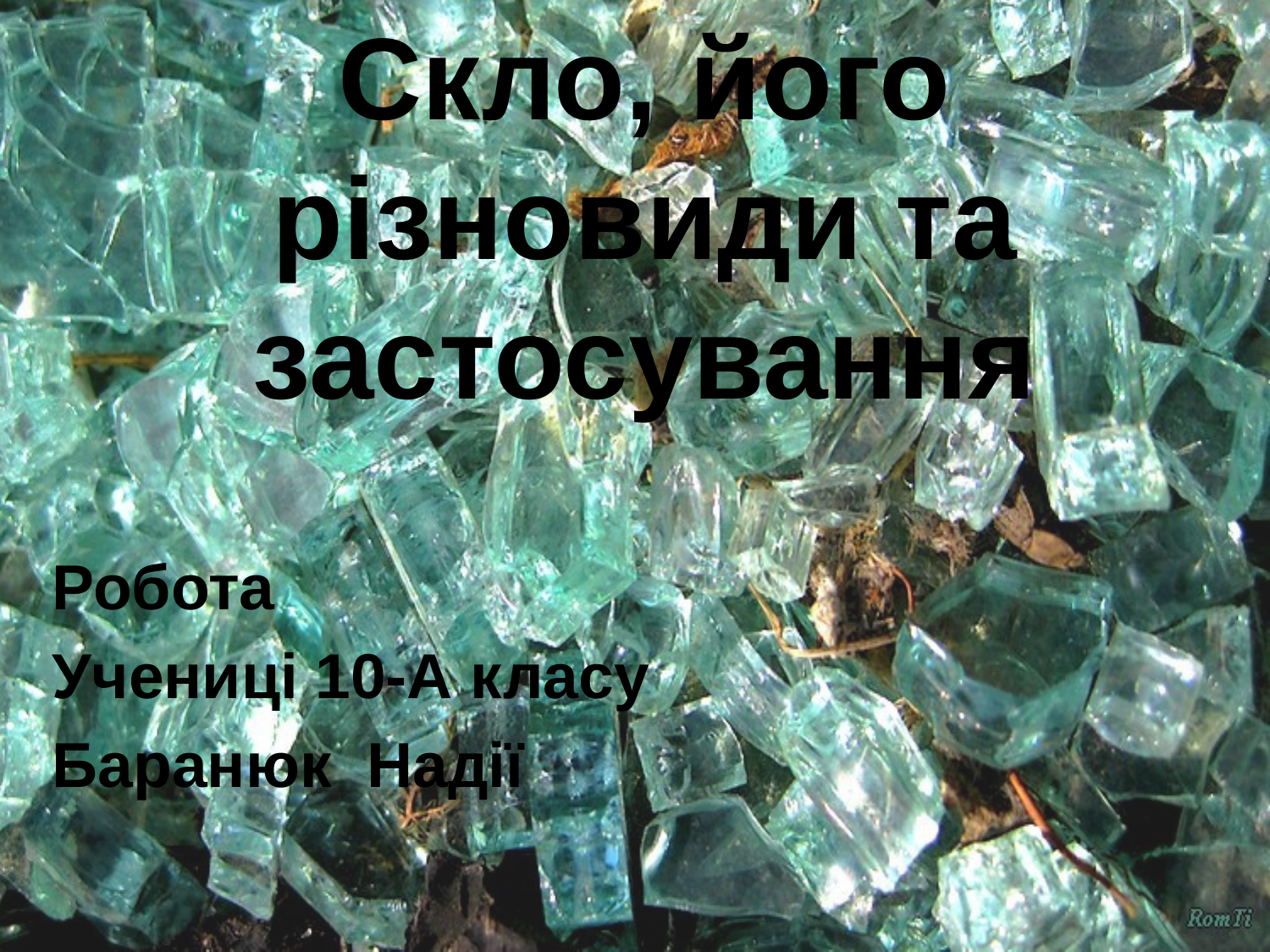

# Скло, його різновиди та застосування
Робота
Учениці 10-А класу
Баранюк  Надії